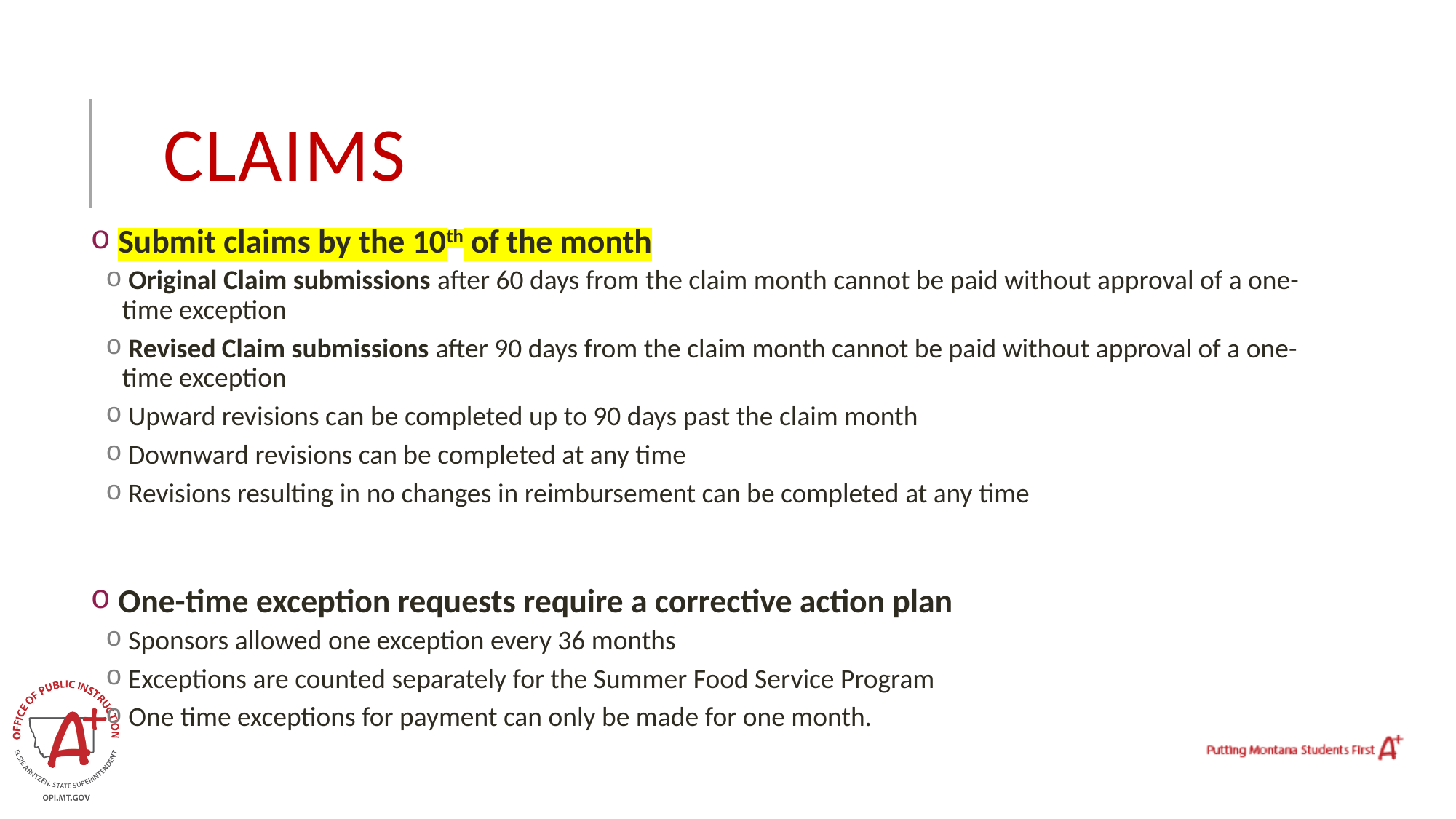

# Claims
 Submit claims by the 10th of the month
 Original Claim submissions after 60 days from the claim month cannot be paid without approval of a one-time exception
 Revised Claim submissions after 90 days from the claim month cannot be paid without approval of a one-time exception
 Upward revisions can be completed up to 90 days past the claim month
 Downward revisions can be completed at any time
 Revisions resulting in no changes in reimbursement can be completed at any time

 One-time exception requests require a corrective action plan
 Sponsors allowed one exception every 36 months
 Exceptions are counted separately for the Summer Food Service Program
 One time exceptions for payment can only be made for one month.